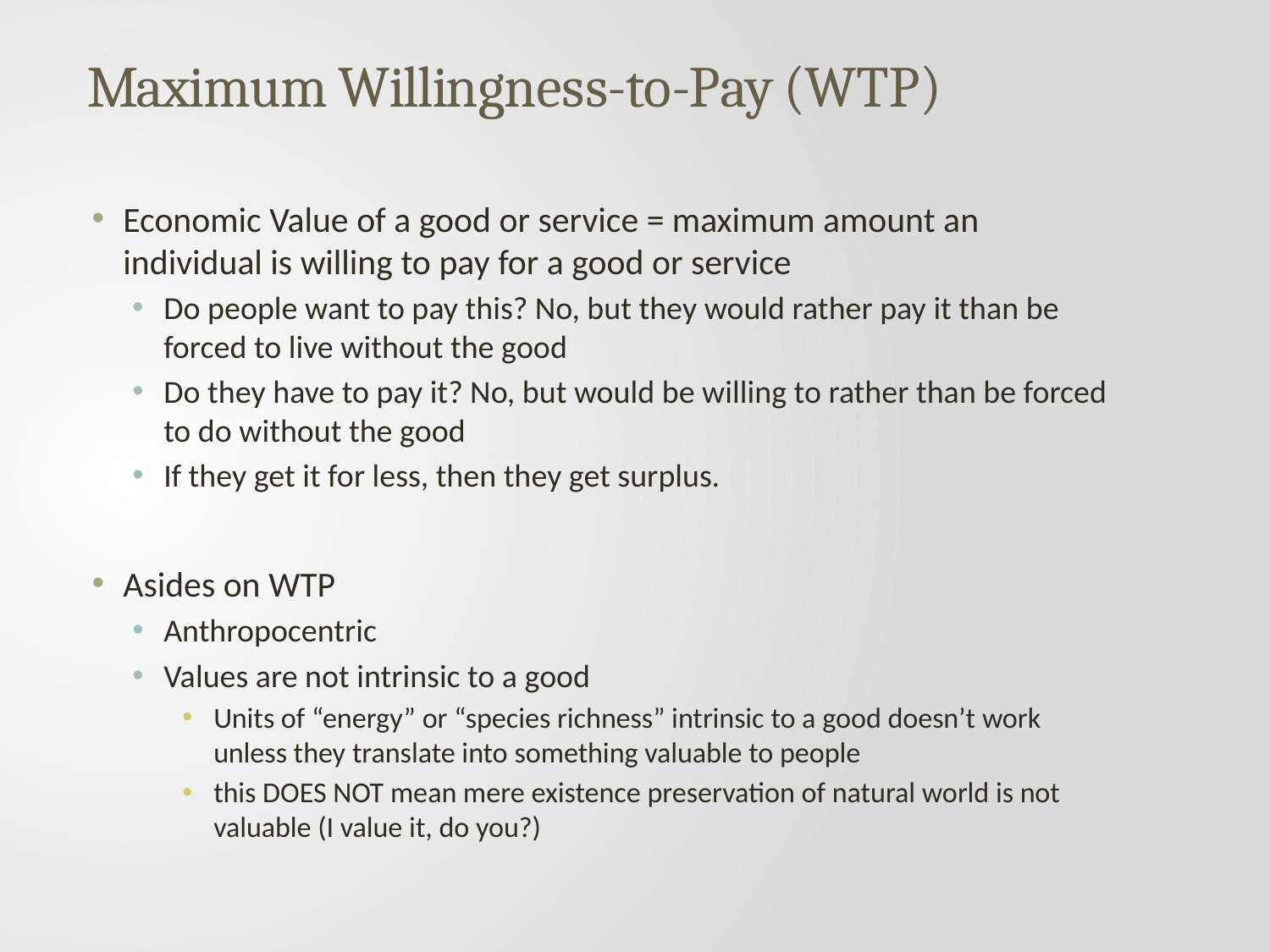

# Maximum Willingness-to-Pay (WTP)
Economic Value of a good or service = maximum amount an individual is willing to pay for a good or service
Do people want to pay this? No, but they would rather pay it than be forced to live without the good
Do they have to pay it? No, but would be willing to rather than be forced to do without the good
If they get it for less, then they get surplus.

Asides on WTP
Anthropocentric
Values are not intrinsic to a good
Units of “energy” or “species richness” intrinsic to a good doesn’t work unless they translate into something valuable to people
this DOES NOT mean mere existence preservation of natural world is not valuable (I value it, do you?)